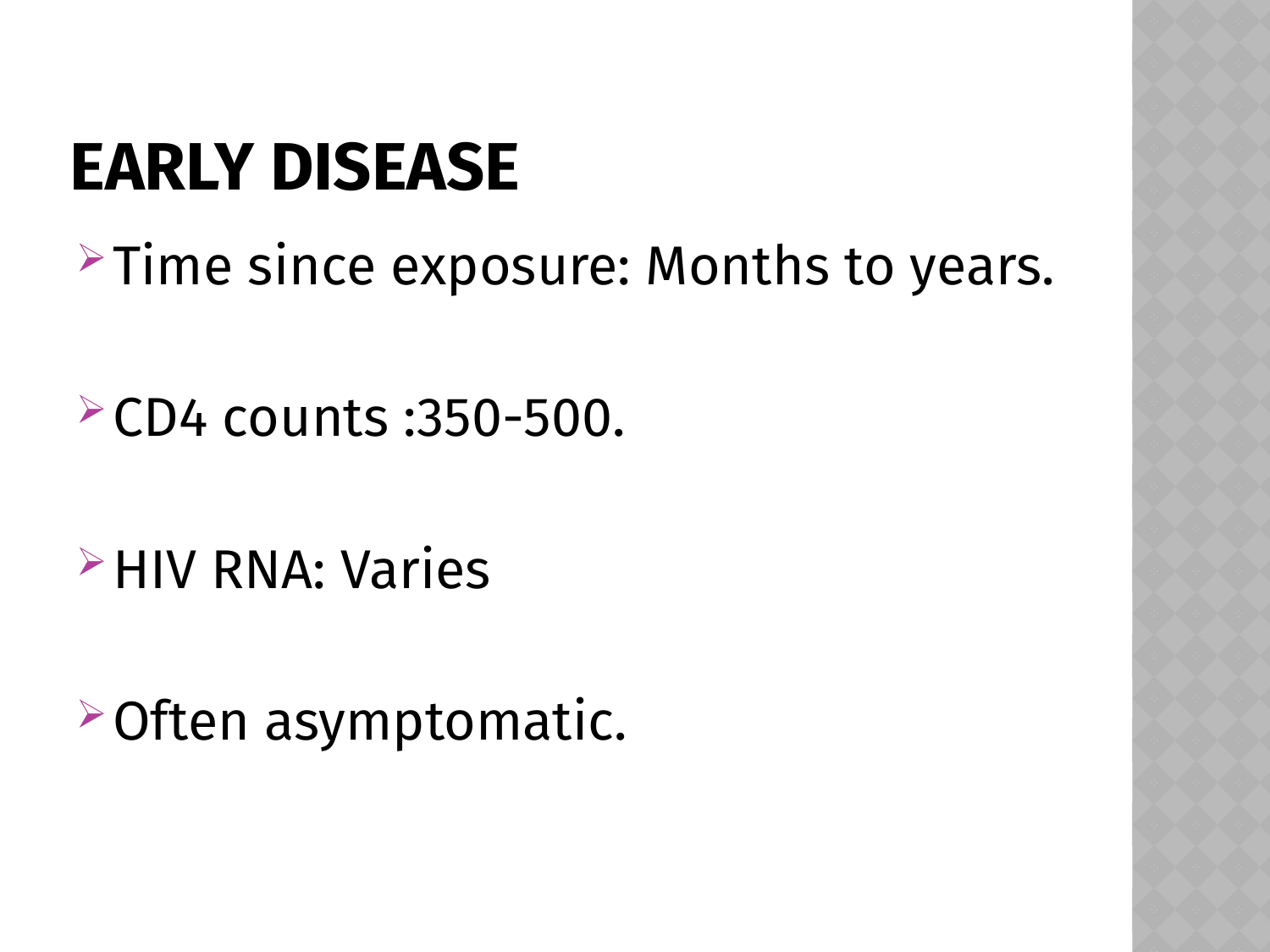

# Early disease
Time since exposure: Months to years.

CD4 counts :350-500.

HIV RNA: Varies

Often asymptomatic.